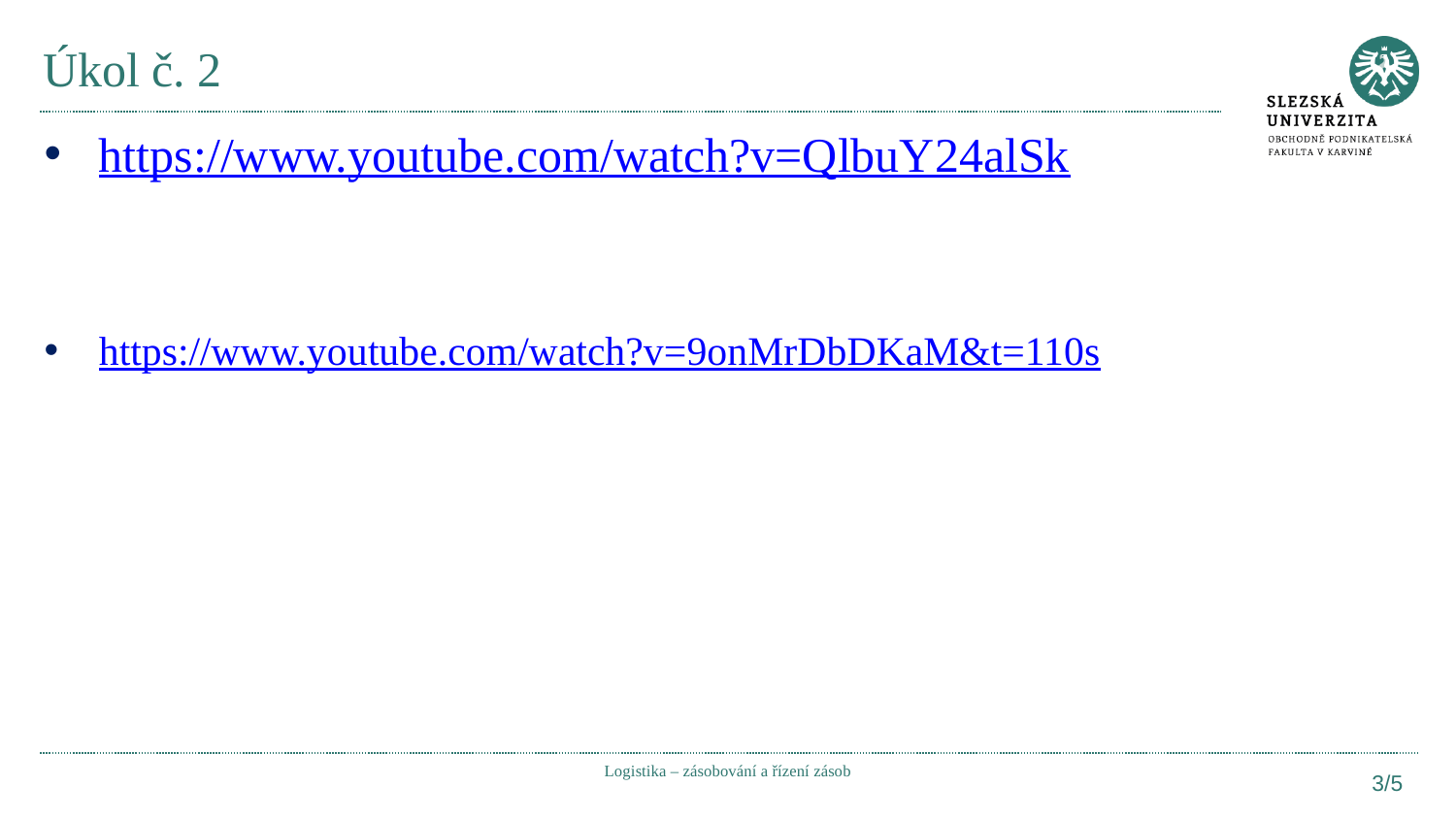

# Úkol č. 2
https://www.youtube.com/watch?v=QlbuY24alSk

https://www.youtube.com/watch?v=9onMrDbDKaM&t=110s

Logistika – zásobování a řízení zásob
3/5